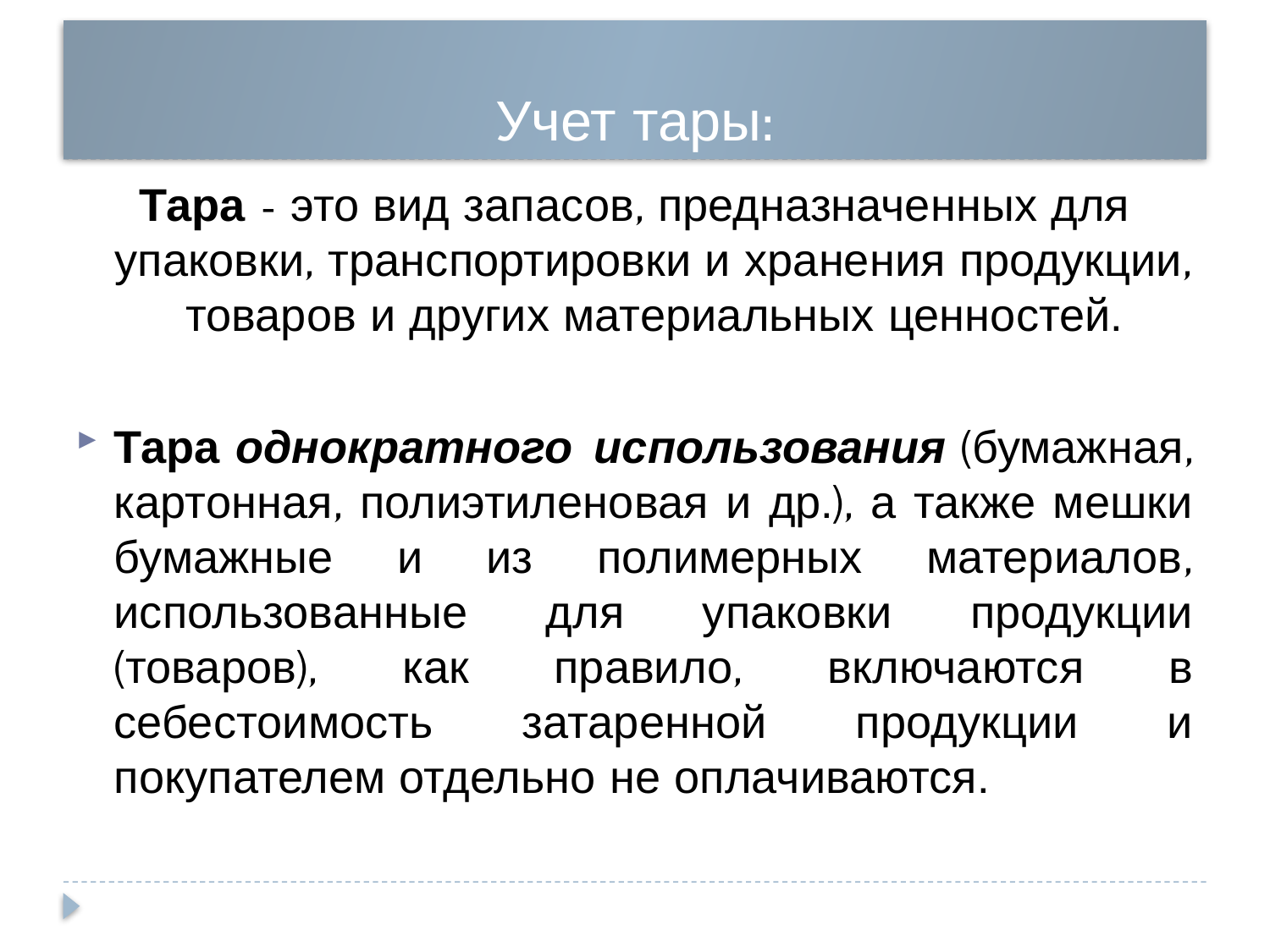

# Учет тары:
Тара - это вид запасов, предназначенных для упаковки, транспортировки и хранения продукции, товаров и других материальных ценностей.

Тара однократного использования (бумажная, картонная, полиэтиленовая и др.), а также мешки бумажные и из полимерных материалов, использованные для упаковки продукции (товаров), как правило, включаются в себестоимость затаренной продукции и покупателем отдельно не оплачиваются.